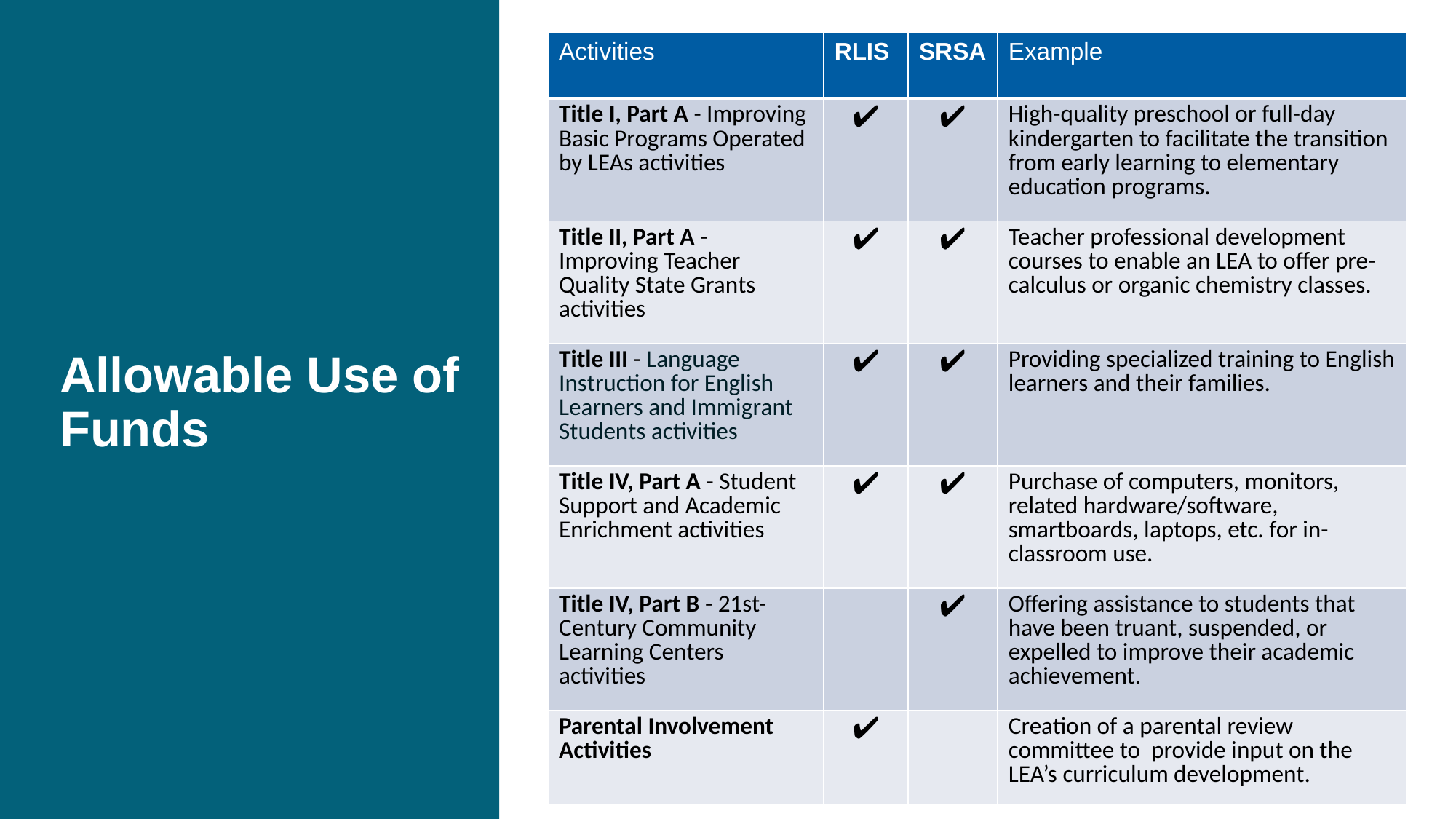

| Activities | RLIS | SRSA | Example |
| --- | --- | --- | --- |
| Title I, Part A - Improving Basic Programs Operated by LEAs activities | ✔ | ✔ | High-quality preschool or full-day kindergarten to facilitate the transition from early learning to elementary education programs. |
| Title II, Part A - Improving Teacher Quality State Grants activities | ✔ | ✔ | Teacher professional development courses to enable an LEA to offer pre-calculus or organic chemistry classes. |
| Title III - Language Instruction for English Learners and Immigrant Students activities | ✔ | ✔ | Providing specialized training to English learners and their families. |
| Title IV, Part A - Student Support and Academic Enrichment activities | ✔ | ✔ | Purchase of computers, monitors, related hardware/software, smartboards, laptops, etc. for in-classroom use. |
| Title IV, Part B - 21st-Century Community Learning Centers activities |  | ✔ | Offering assistance to students that have been truant, suspended, or expelled to improve their academic achievement. |
| Parental Involvement Activities | ✔ |  | Creation of a parental review committee to provide input on the LEA’s curriculum development. |
# Allowable Use of Funds